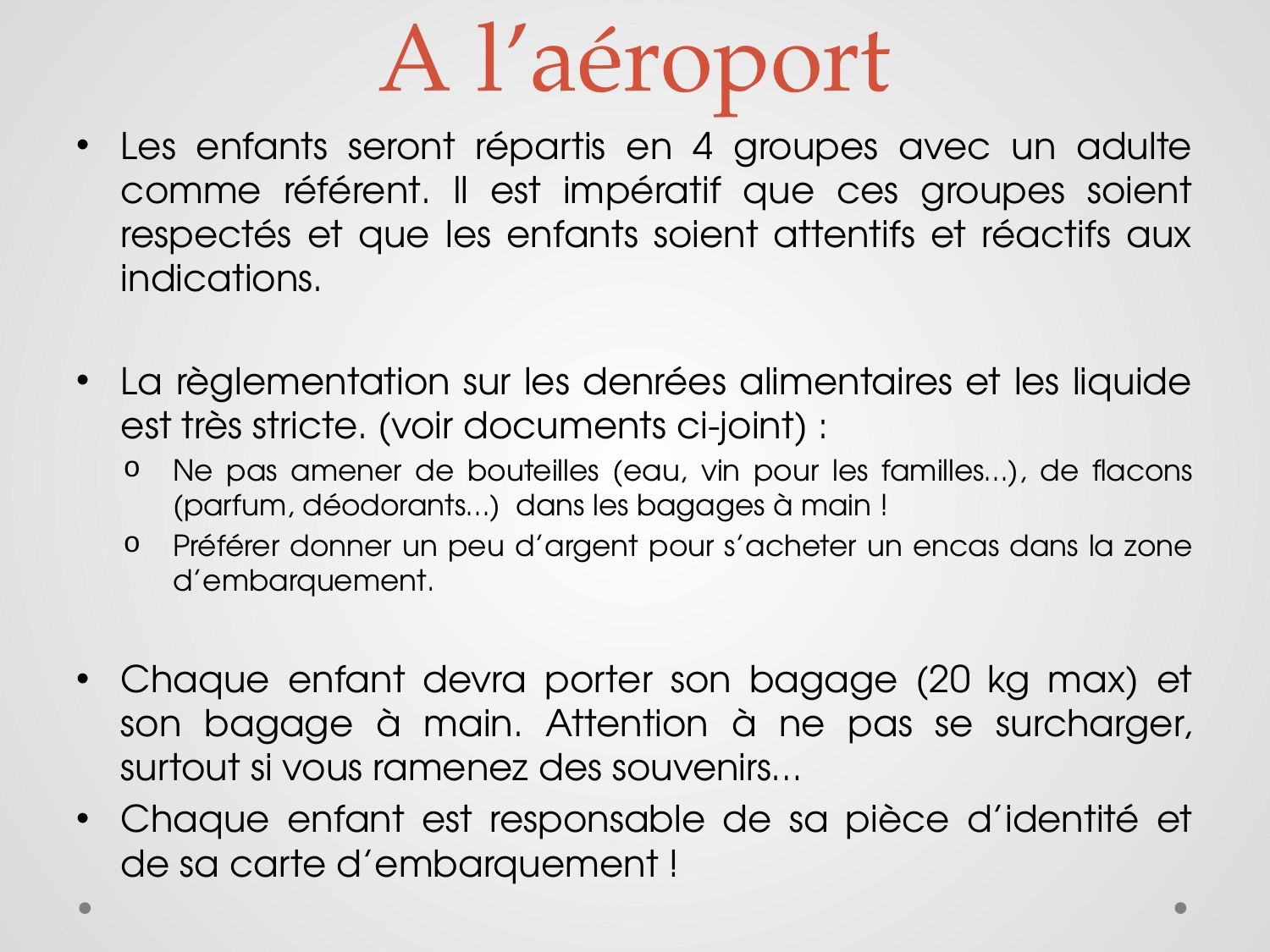

# A l’aéroport
Les enfants seront répartis en 4 groupes avec un adulte comme référent. Il est impératif que ces groupes soient respectés et que les enfants soient attentifs et réactifs aux indications.

La règlementation sur les denrées alimentaires et les liquide est très stricte. (voir documents ci-joint) :
Ne pas amener de bouteilles (eau, vin pour les familles…), de flacons (parfum, déodorants…)  dans les bagages à main !
Préférer donner un peu d’argent pour s’acheter un encas dans la zone d’embarquement.

Chaque enfant devra porter son bagage (20 kg max) et son bagage à main. Attention à ne pas se surcharger, surtout si vous ramenez des souvenirs…
Chaque enfant est responsable de sa pièce d’identité et de sa carte d’embarquement !